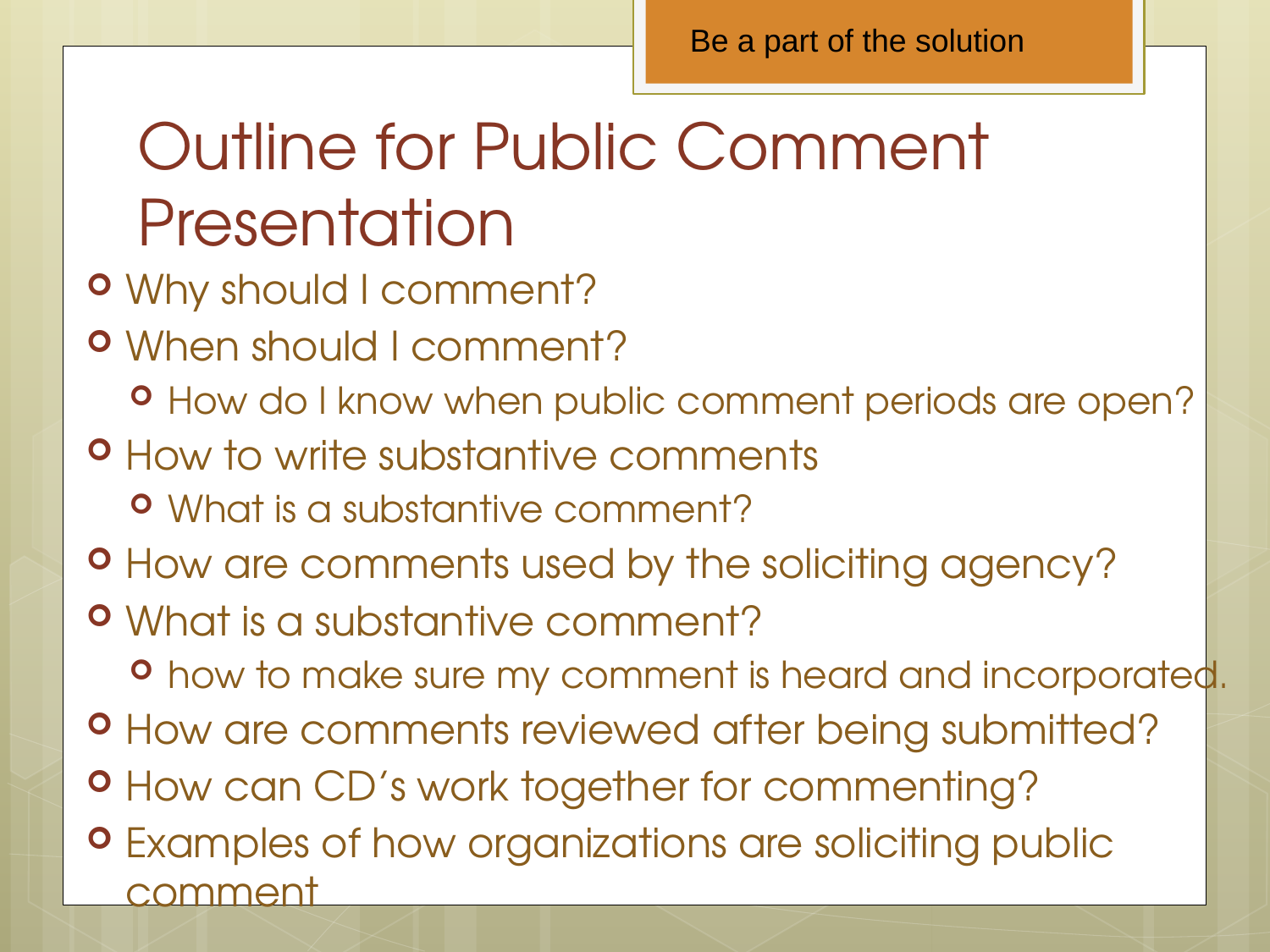

Be a part of the solution
# Outline for Public Comment Presentation
Why should I comment?
When should I comment?
How do I know when public comment periods are open?
How to write substantive comments
What is a substantive comment?
How are comments used by the soliciting agency?
What is a substantive comment?
how to make sure my comment is heard and incorporated.
How are comments reviewed after being submitted?
How can CD’s work together for commenting?
Examples of how organizations are soliciting public comment